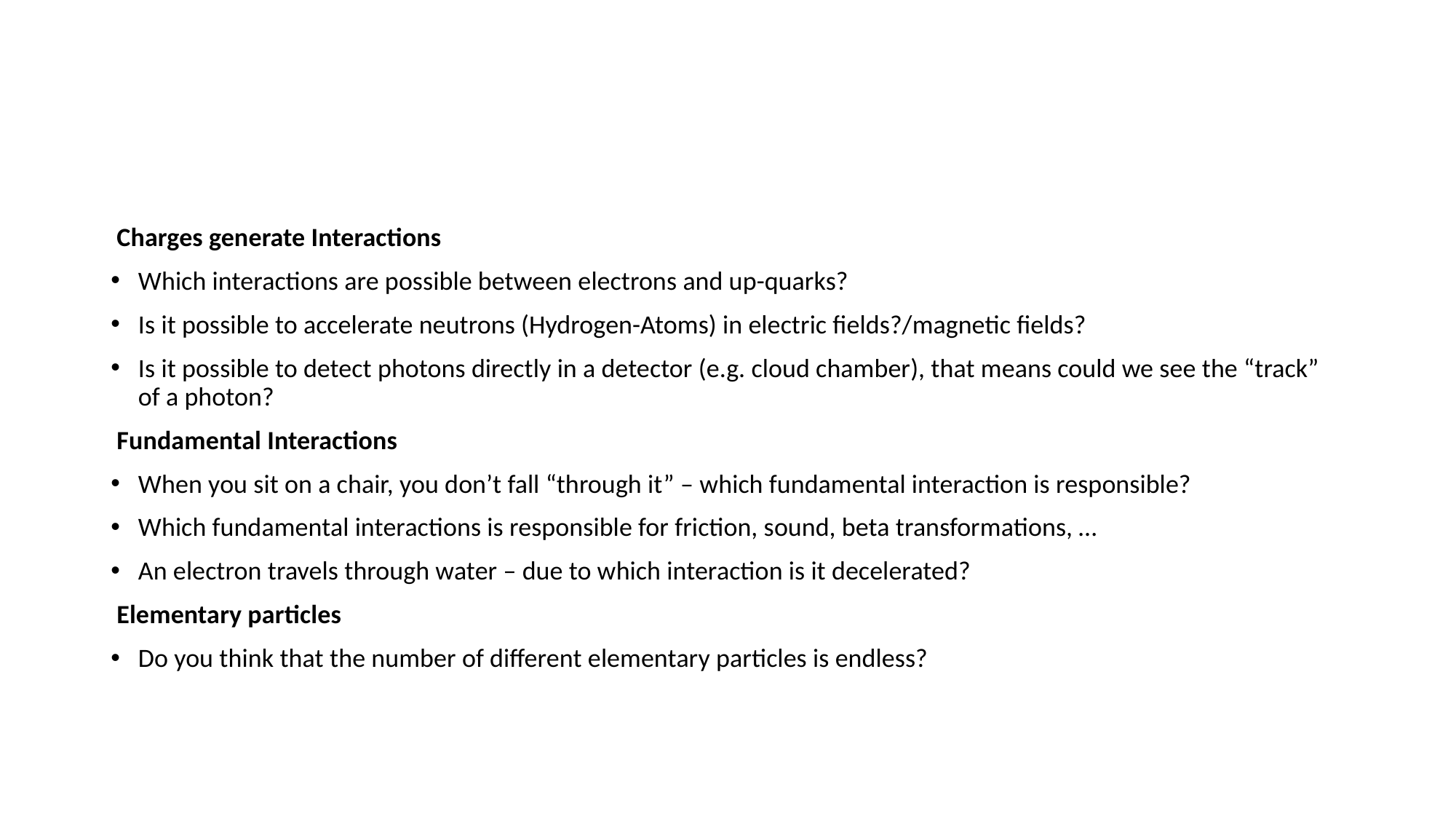

#
Charges generate Interactions
Which interactions are possible between electrons and up-quarks?
Is it possible to accelerate neutrons (Hydrogen-Atoms) in electric fields?/magnetic fields?
Is it possible to detect photons directly in a detector (e.g. cloud chamber), that means could we see the “track” of a photon?
Fundamental Interactions
When you sit on a chair, you don’t fall “through it” – which fundamental interaction is responsible?
Which fundamental interactions is responsible for friction, sound, beta transformations, …
An electron travels through water – due to which interaction is it decelerated?
Elementary particles
Do you think that the number of different elementary particles is endless?